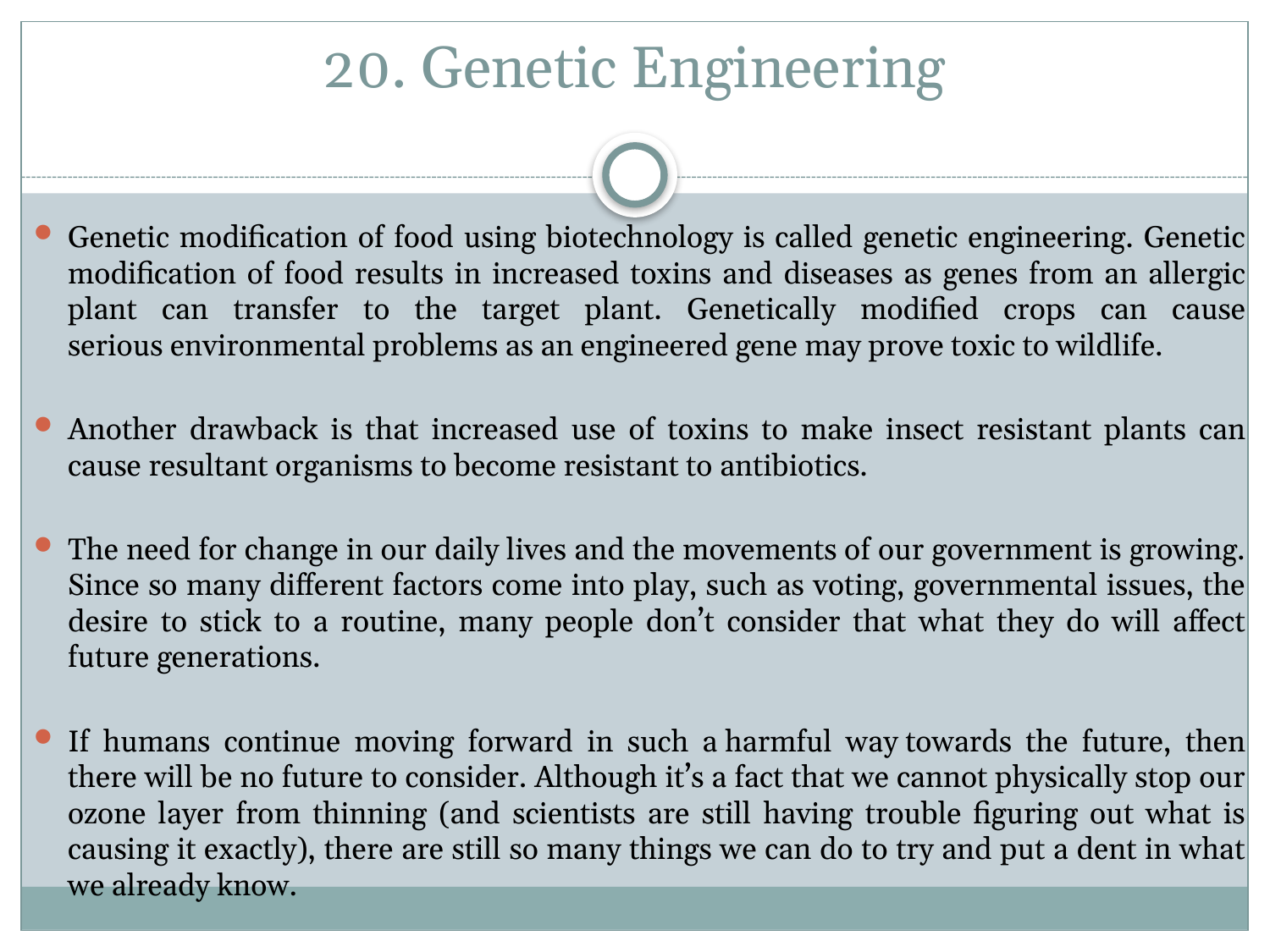

# 20. Genetic Engineering
Genetic modification of food using biotechnology is called genetic engineering. Genetic modification of food results in increased toxins and diseases as genes from an allergic plant can transfer to the target plant. Genetically modified crops can cause serious environmental problems as an engineered gene may prove toxic to wildlife.

Another drawback is that increased use of toxins to make insect resistant plants can cause resultant organisms to become resistant to antibiotics.

The need for change in our daily lives and the movements of our government is growing. Since so many different factors come into play, such as voting, governmental issues, the desire to stick to a routine, many people don’t consider that what they do will affect future generations.

If humans continue moving forward in such a harmful way towards the future, then there will be no future to consider. Although it’s a fact that we cannot physically stop our ozone layer from thinning (and scientists are still having trouble figuring out what is causing it exactly), there are still so many things we can do to try and put a dent in what we already know.